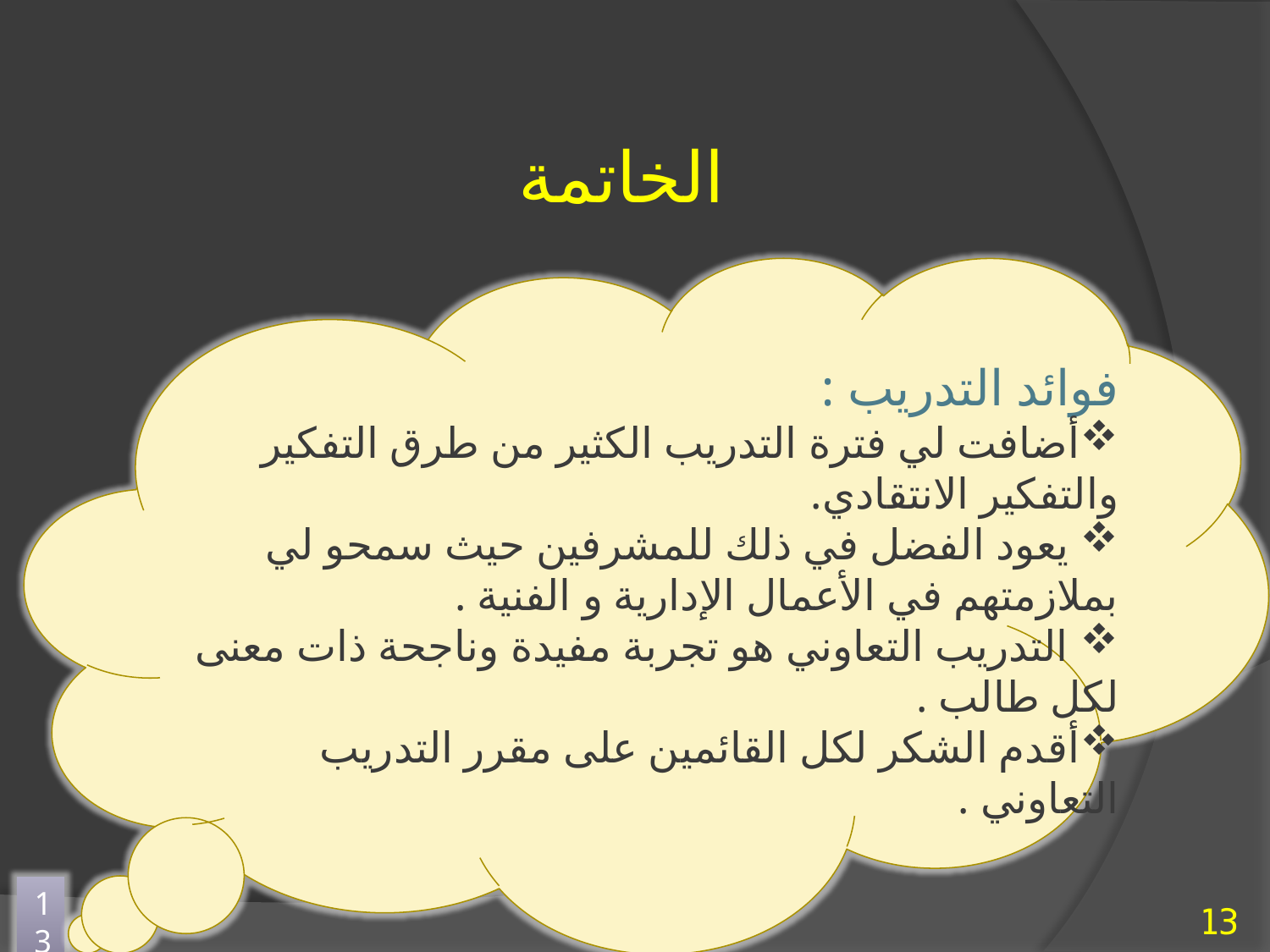

# الخاتمة

فوائد التدريب :
أضافت لي فترة التدريب الكثير من طرق التفكير والتفكير الانتقادي.
 يعود الفضل في ذلك للمشرفين حيث سمحو لي بملازمتهم في الأعمال الإدارية و الفنية .
 التدريب التعاوني هو تجربة مفيدة وناجحة ذات معنى لكل طالب .
أقدم الشكر لكل القائمين على مقرر التدريب التعاوني .

13
13